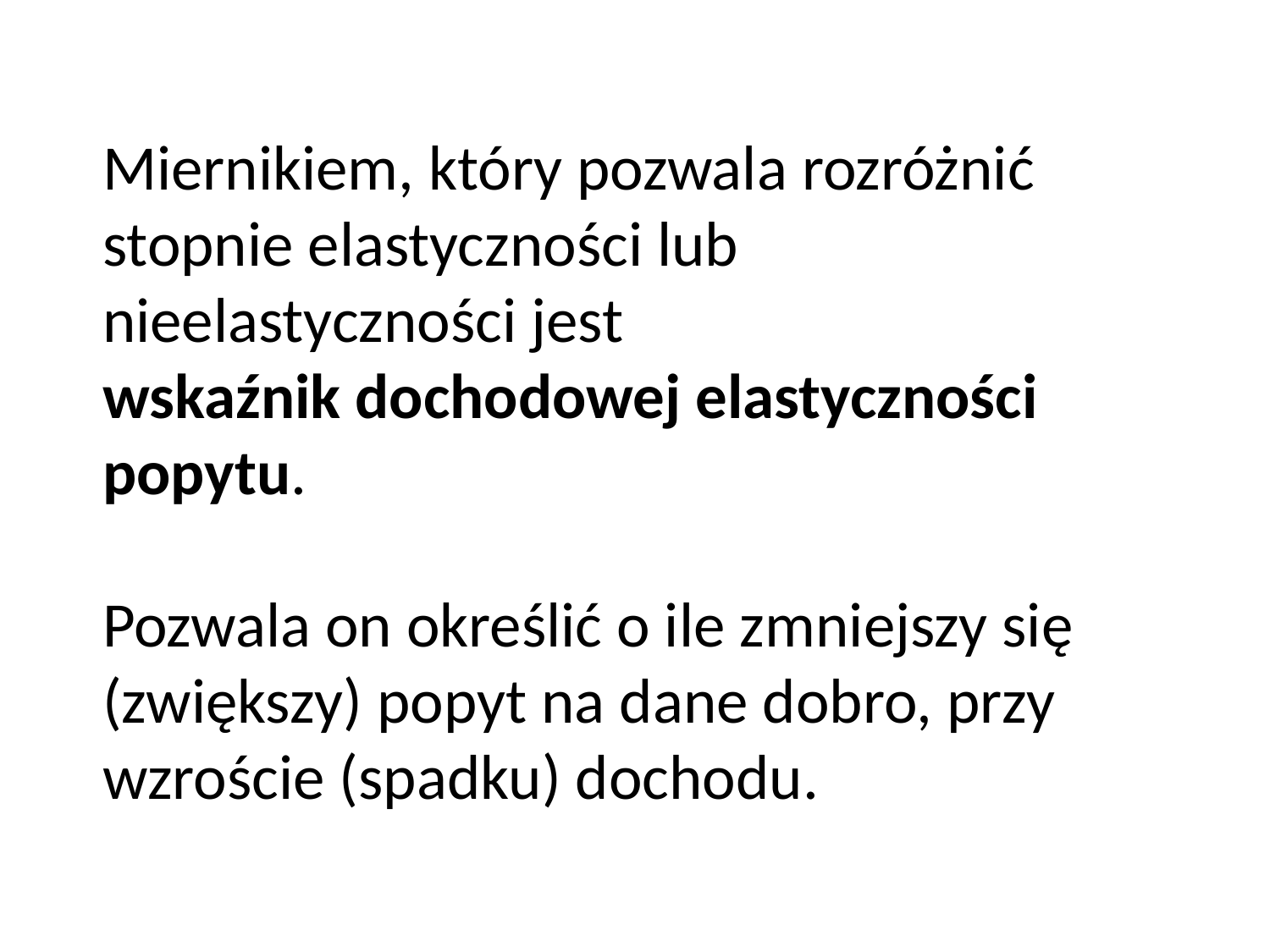

Miernikiem, który pozwala rozróżnić stopnie elastyczności lub nieelastyczności jest
wskaźnik dochodowej elastyczności popytu.

Pozwala on określić o ile zmniejszy się (zwiększy) popyt na dane dobro, przy wzroście (spadku) dochodu.